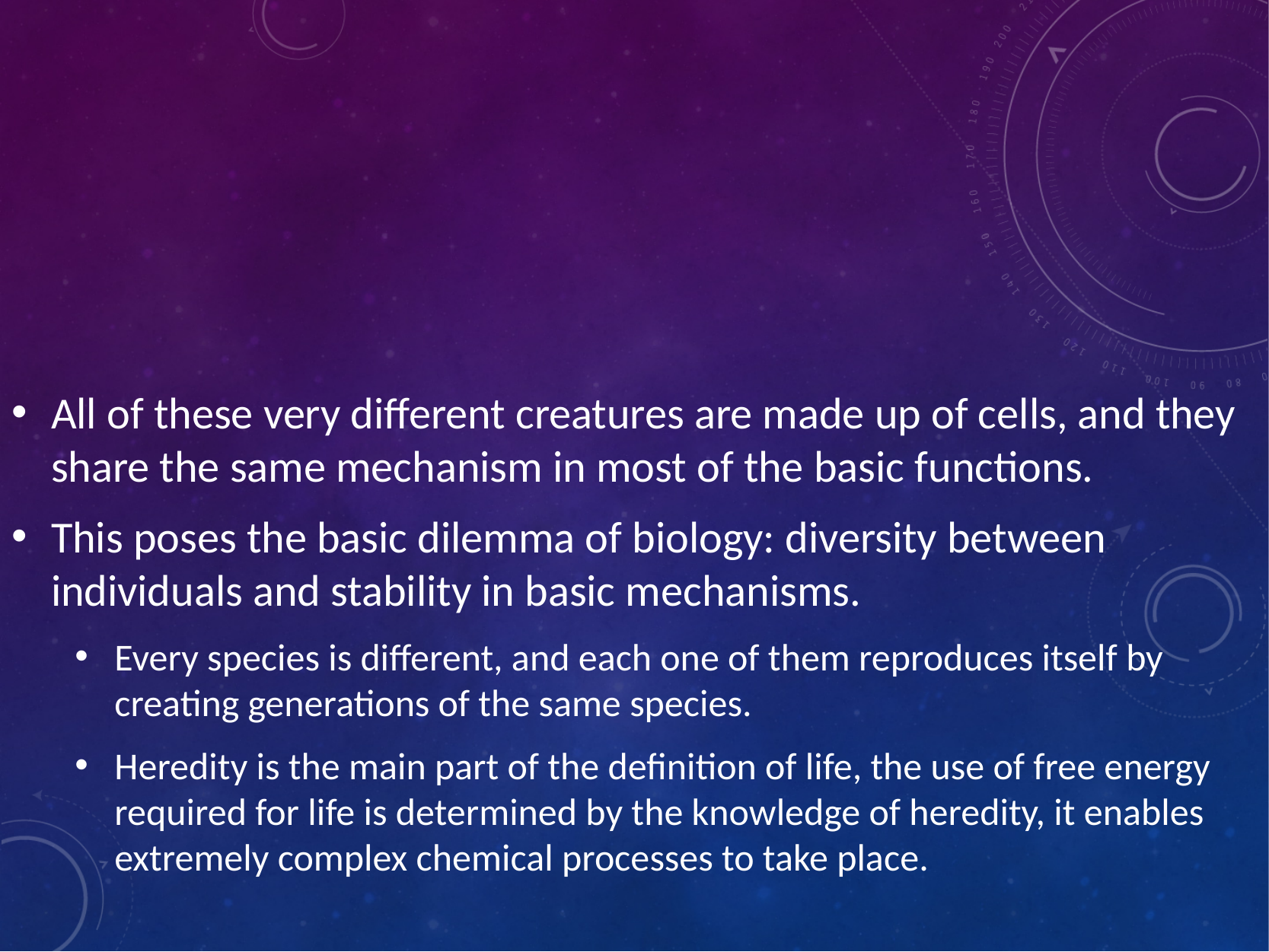

All of these very different creatures are made up of cells, and they share the same mechanism in most of the basic functions.
This poses the basic dilemma of biology: diversity between individuals and stability in basic mechanisms.
Every species is different, and each one of them reproduces itself by creating generations of the same species.
Heredity is the main part of the definition of life, the use of free energy required for life is determined by the knowledge of heredity, it enables extremely complex chemical processes to take place.